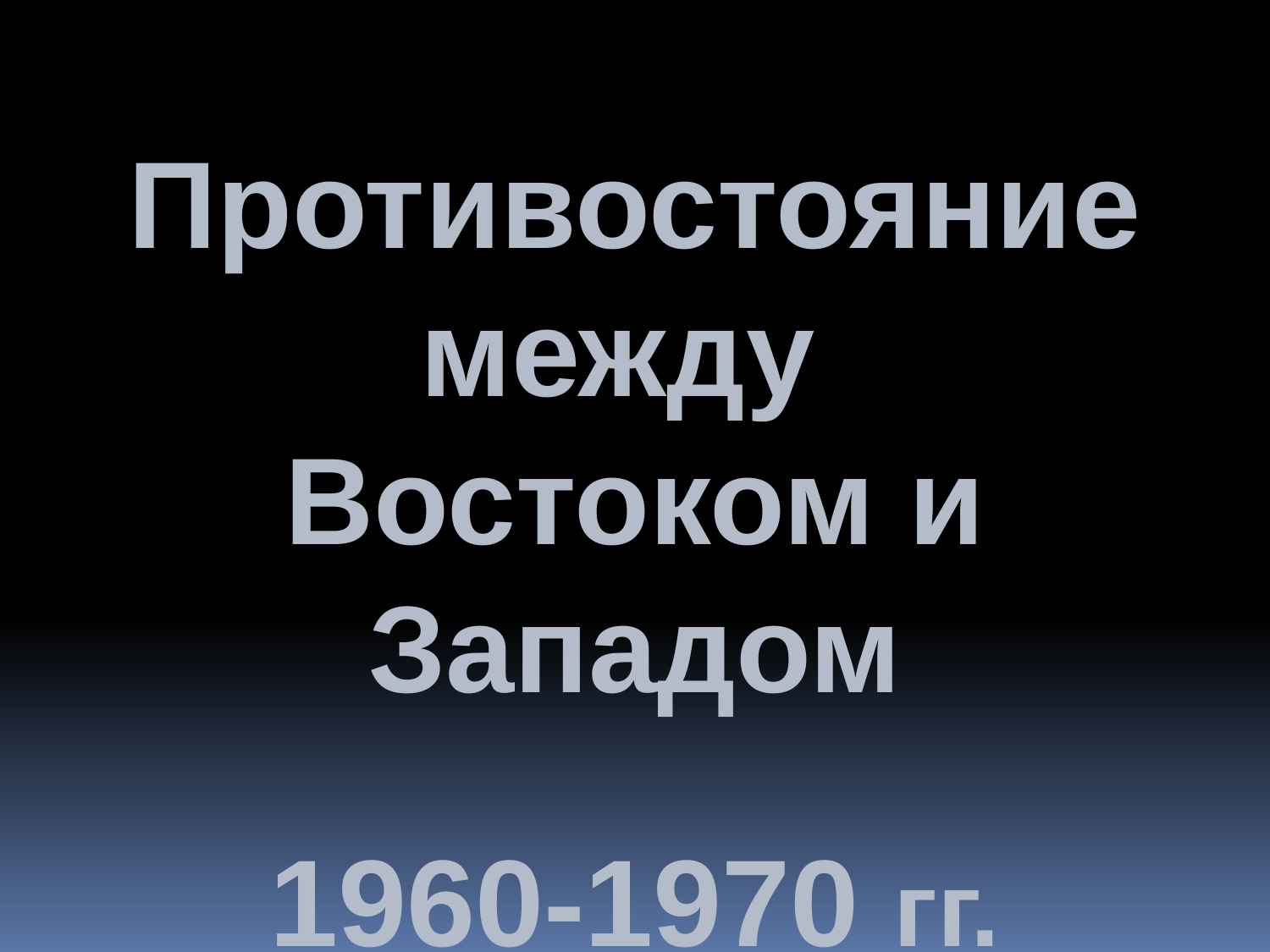

Противостояние между
Востоком и Западом

1960-1970 гг.